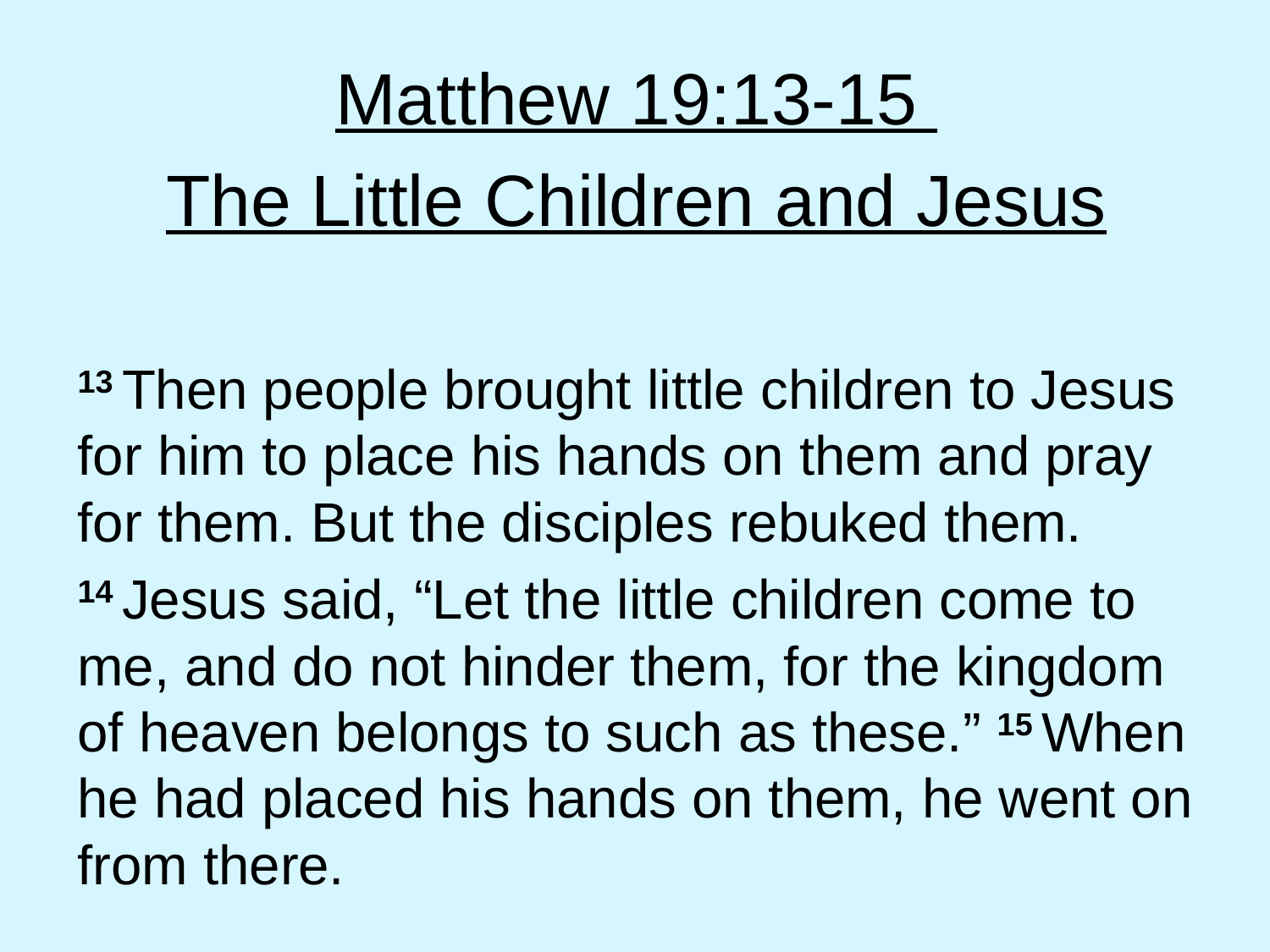

Matthew 19:13-15
The Little Children and Jesus

13 Then people brought little children to Jesus for him to place his hands on them and pray for them. But the disciples rebuked them.
14 Jesus said, “Let the little children come to me, and do not hinder them, for the kingdom of heaven belongs to such as these.” 15 When he had placed his hands on them, he went on from there.